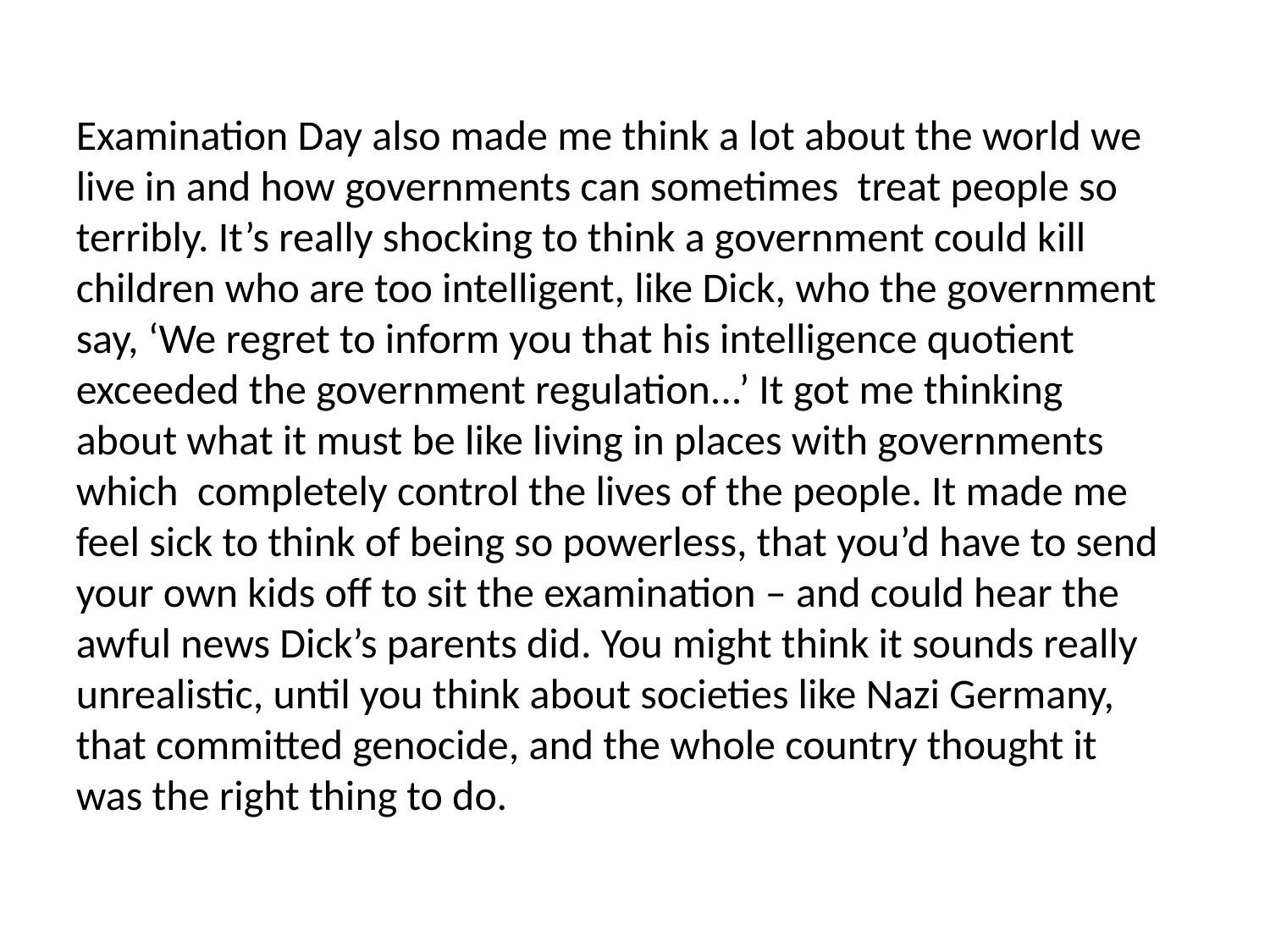

Examination Day also made me think a lot about the world we live in and how governments can sometimes  treat people so terribly. It’s really shocking to think a government could kill children who are too intelligent, like Dick, who the government say, ‘We regret to inform you that his intelligence quotient exceeded the government regulation...’ It got me thinking about what it must be like living in places with governments which  completely control the lives of the people. It made me feel sick to think of being so powerless, that you’d have to send your own kids off to sit the examination – and could hear the awful news Dick’s parents did. You might think it sounds really unrealistic, until you think about societies like Nazi Germany, that committed genocide, and the whole country thought it was the right thing to do.